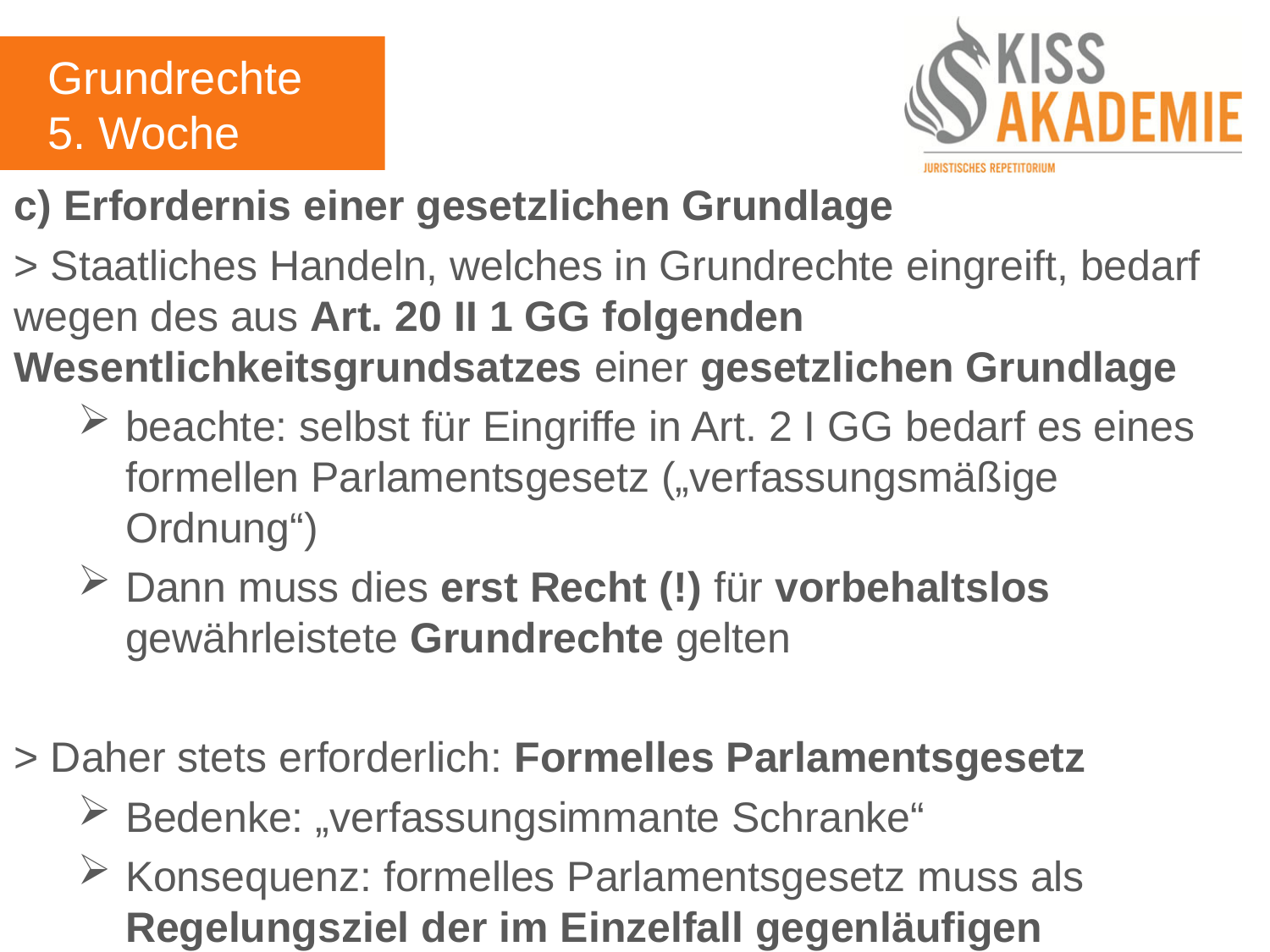

Grundrechte
5. Woche
c) Erfordernis einer gesetzlichen Grundlage
> Staatliches Handeln, welches in Grundrechte eingreift, bedarf wegen des aus Art. 20 II 1 GG folgenden Wesentlichkeitsgrundsatzes einer gesetzlichen Grundlage
beachte: selbst für Eingriffe in Art. 2 I GG bedarf es eines formellen Parlamentsgesetz („verfassungsmäßige Ordnung“)
Dann muss dies erst Recht (!) für vorbehaltslos gewährleistete Grundrechte gelten

> Daher stets erforderlich: Formelles Parlamentsgesetz
Bedenke: „verfassungsimmante Schranke“
Konsequenz: formelles Parlamentsgesetz muss als Regelungsziel der im Einzelfall gegenläufigen Verfassungsposition dienen